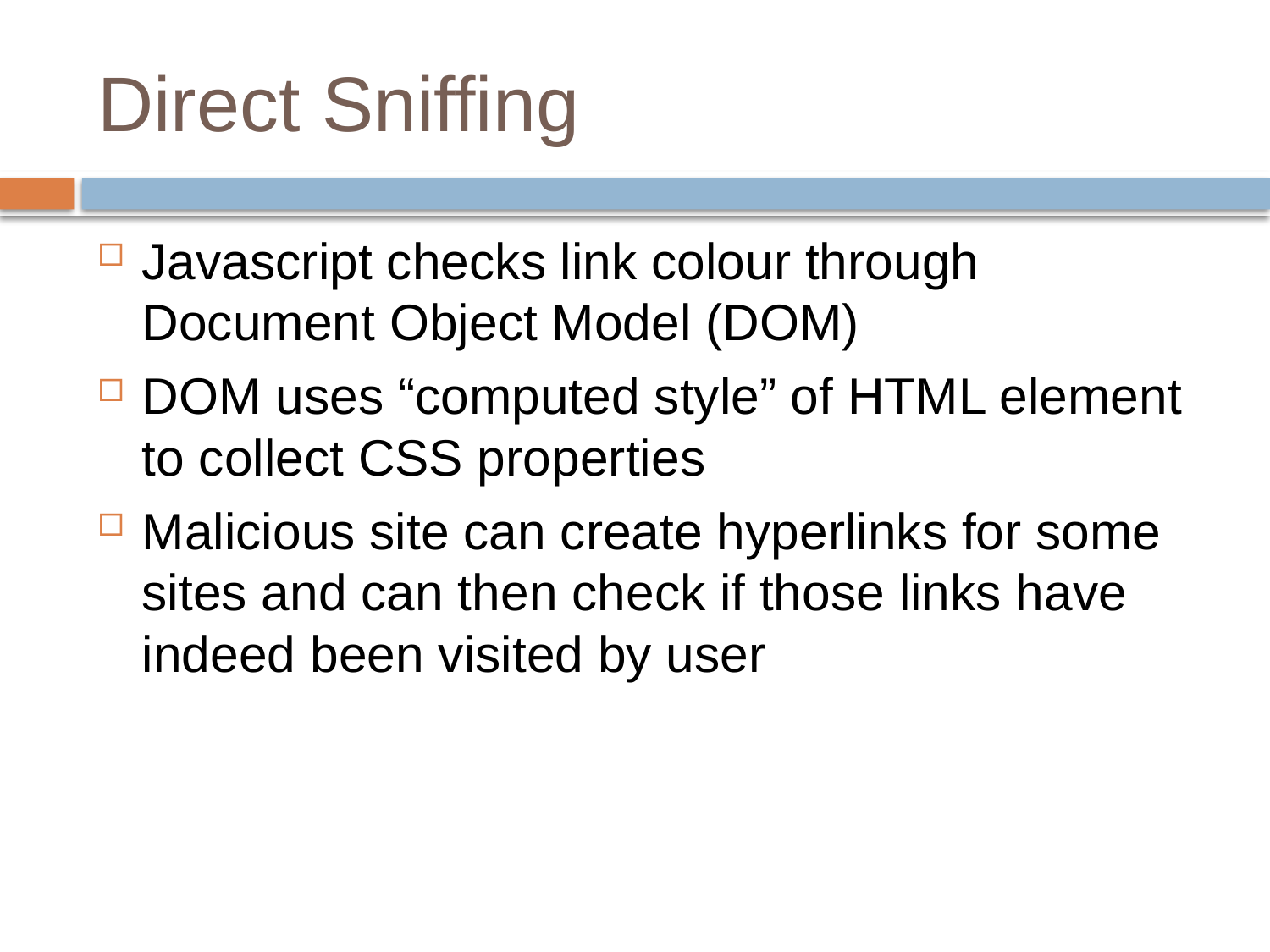

# Direct Sniffing
Javascript checks link colour through Document Object Model (DOM)
DOM uses “computed style” of HTML element to collect CSS properties
Malicious site can create hyperlinks for some sites and can then check if those links have indeed been visited by user